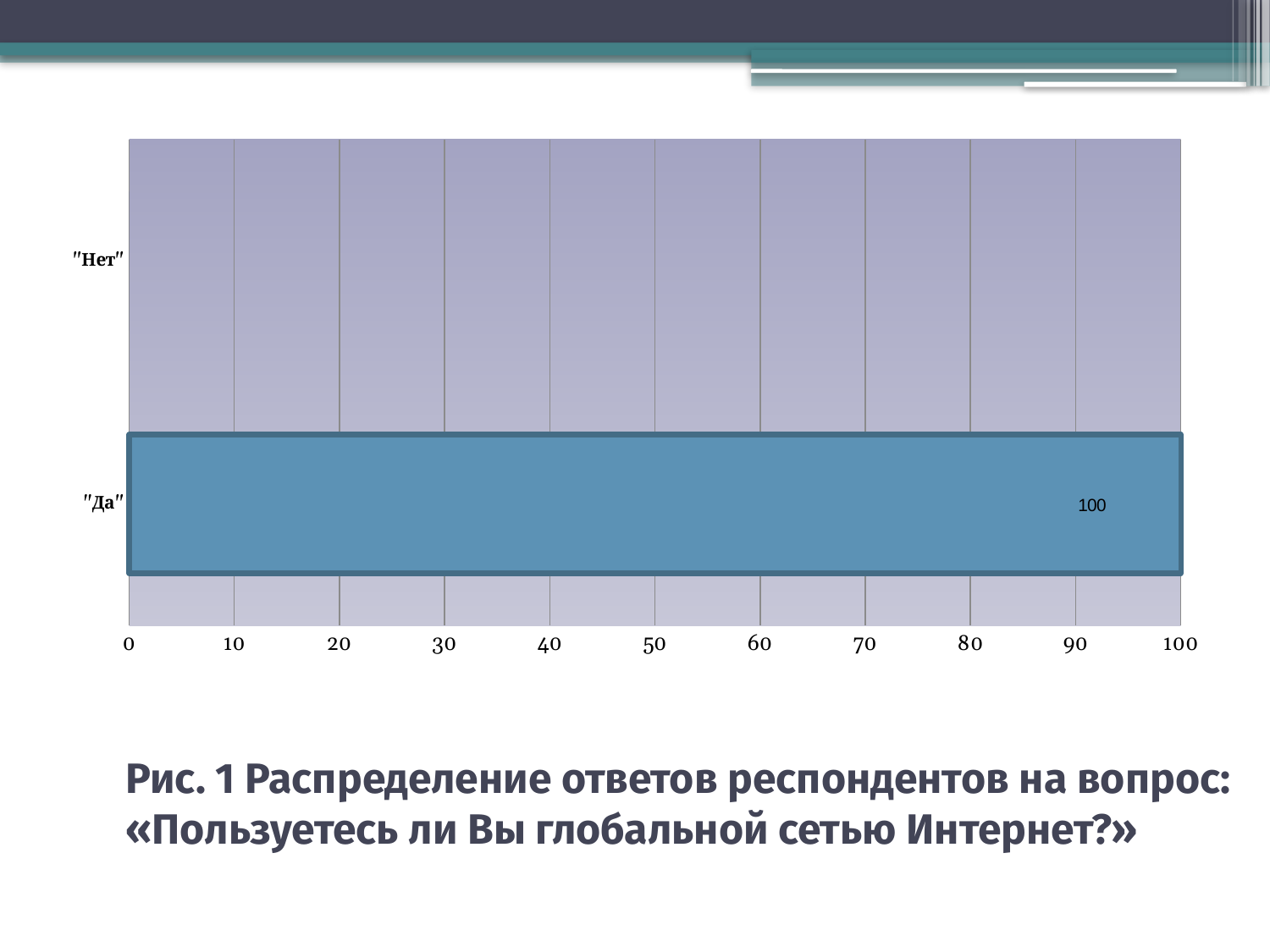

### Chart

| Category | Столбец2 |
|---|---|
| "Да" | 100.0 |
| "Нет" | 0.0 |
# Рис. 1 Распределение ответов респондентов на вопрос: «Пользуетесь ли Вы глобальной сетью Интернет?»